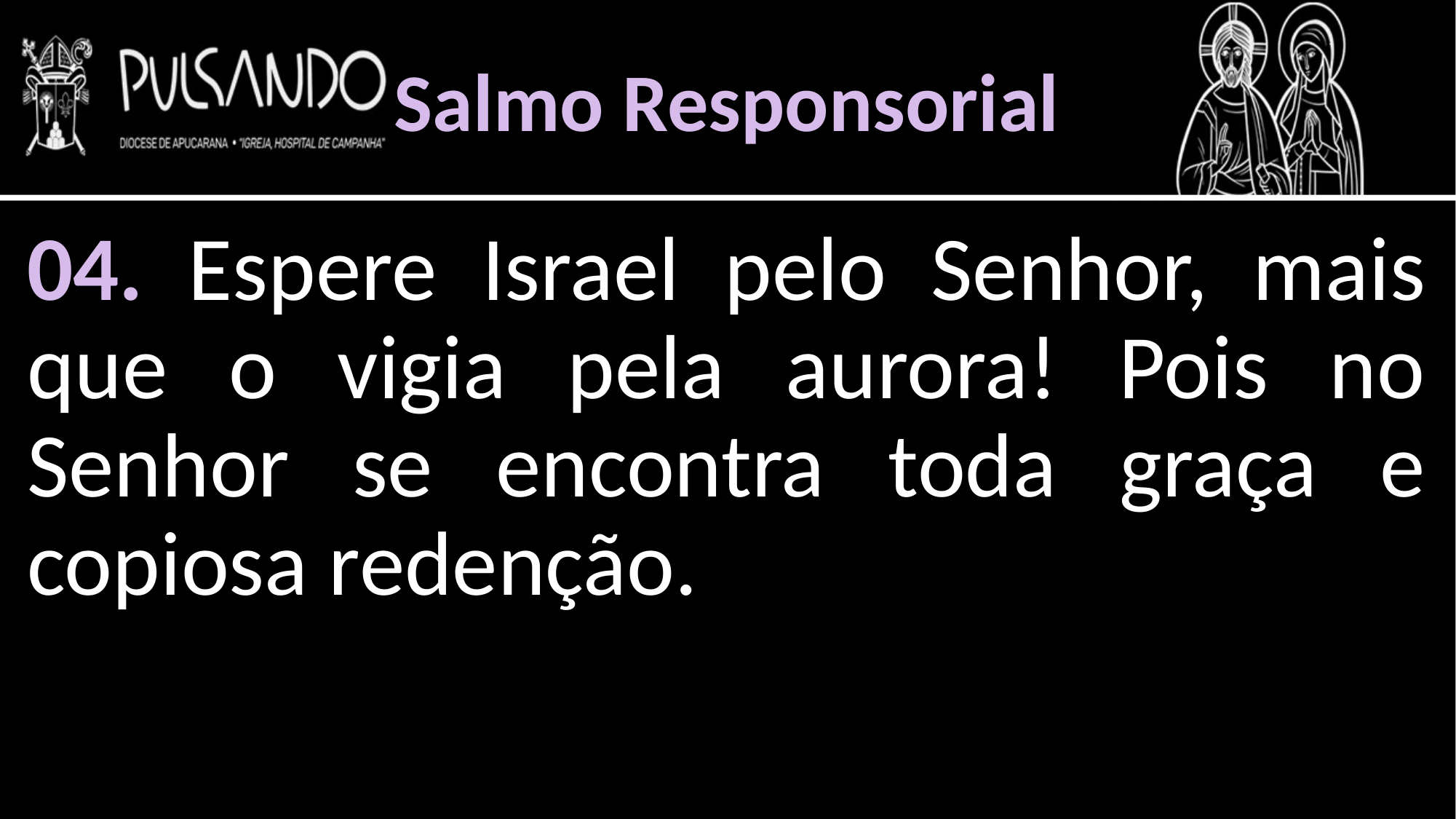

Salmo Responsorial
04. Espere Israel pelo Senhor, mais que o vigia pela aurora! Pois no Senhor se encontra toda graça e copiosa redenção.